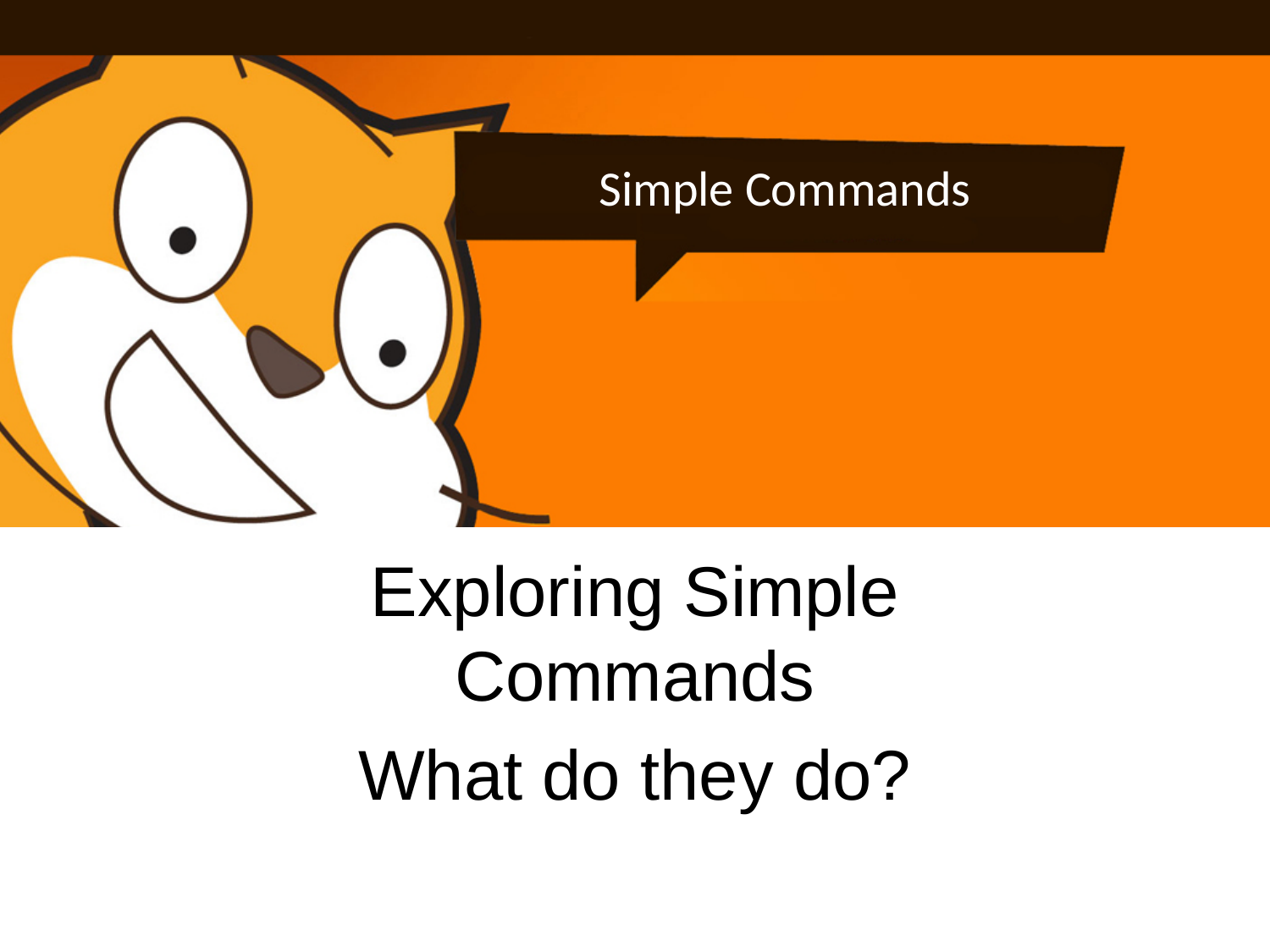

# Simple Commands
Exploring Simple Commands
What do they do?